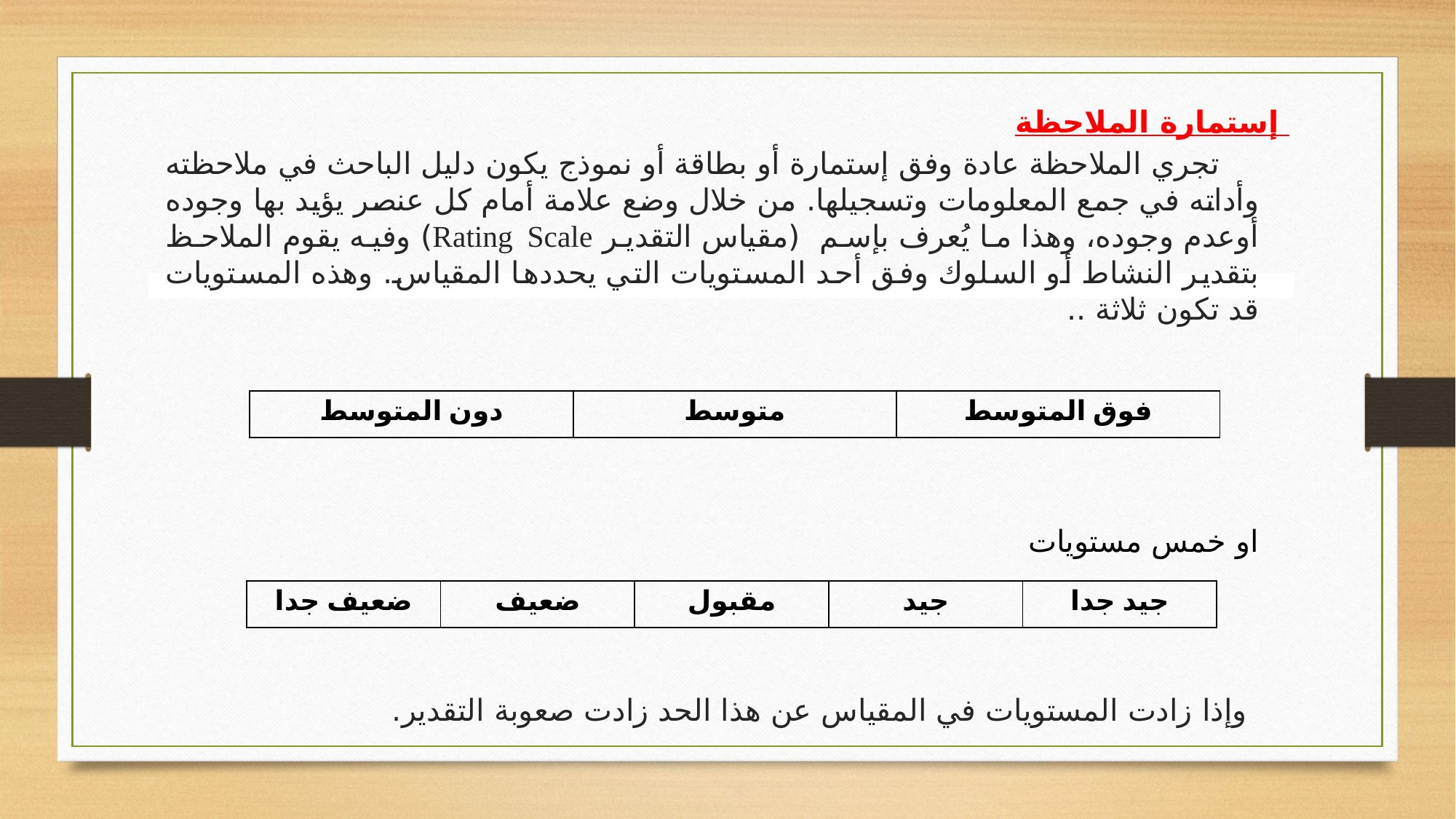

إستمارة الملاحظة
    تجري الملاحظة عادة وفق إستمارة أو بطاقة أو نموذج يكون دليل الباحث في ملاحظته وأداته في جمع المعلومات وتسجيلها. من خلال وضع علامة أمام كل عنصر يؤيد بها وجوده أوعدم وجوده، وهذا ما يُعرف بإسم  (مقياس التقدير Rating Scale) وفيه يقوم الملاحظ بتقدير النشاط أو السلوك وفق أحد المستويات التي يحددها المقياس. وهذه المستويات قد تكون ثلاثة ..

او خمس مستويات

 وإذا زادت المستويات في المقياس عن هذا الحد زادت صعوبة التقدير.

| دون المتوسط | متوسط | فوق المتوسط |
| --- | --- | --- |
| ضعيف جدا | ضعيف | مقبول | جيد | جيد جدا |
| --- | --- | --- | --- | --- |